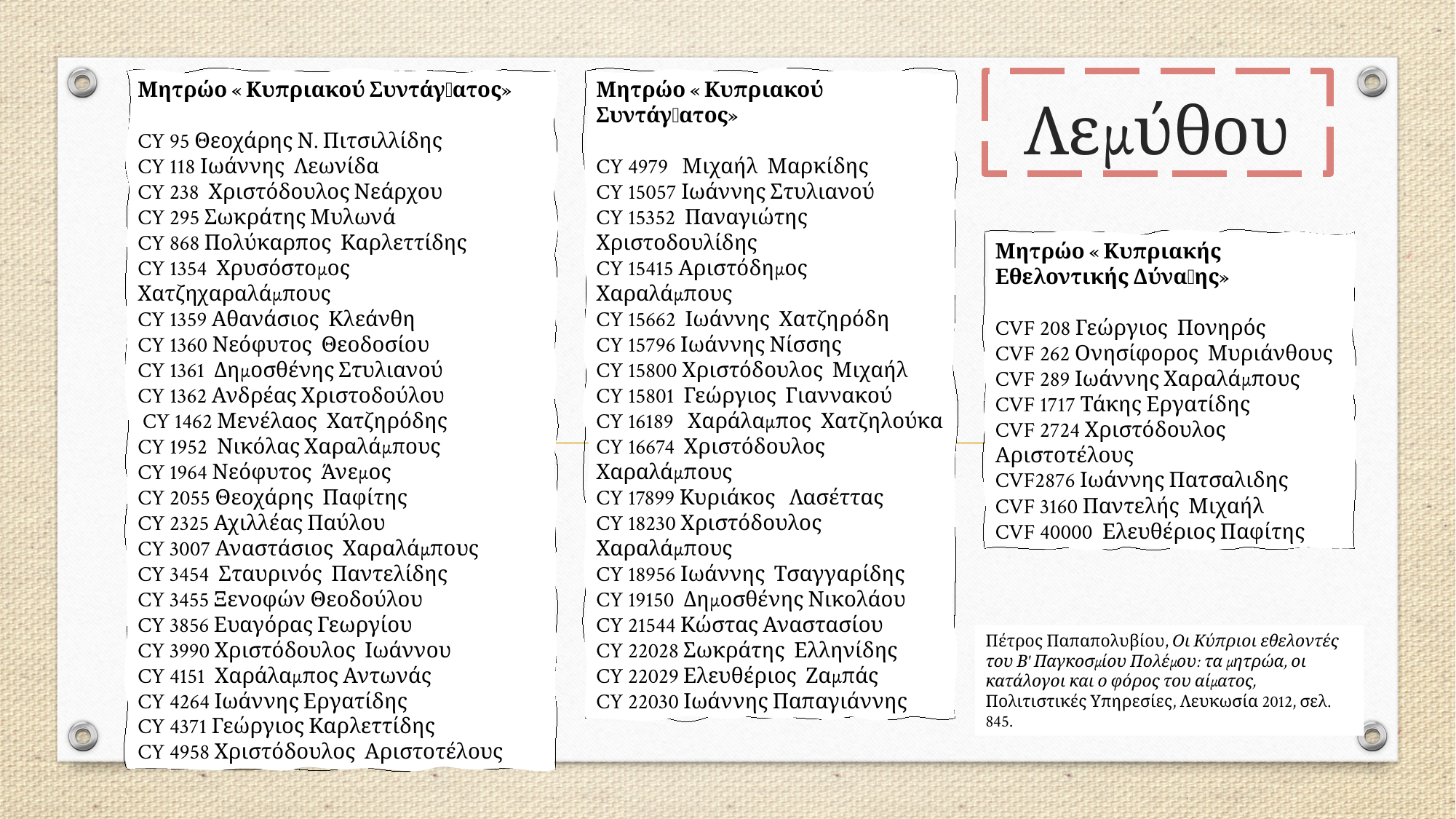

Μητρώο « Κυπριακού Συντάγματος»

CY 95 Θεοχάρης Ν. Πιτσιλλίδης
CY 118 Ιωάννης  Λεωνίδα
CY 238  Χριστόδουλος Νεάρχου
CY 295 Σωκράτης Μυλωνά
CY 868 Πολύκαρπος  Καρλεττίδης
CY 1354  Χρυσόστομος  Χατζηχαραλάμπους
CY 1359 Αθανάσιος  Κλεάνθη
CY 1360 Νεόφυτος  Θεοδοσίου
CY 1361  Δημοσθένης Στυλιανού
CY 1362 Ανδρέας Χριστοδούλου
 CY 1462 Μενέλαος  Χατζηρόδης
CY 1952  Νικόλας Χαραλάμπους
CY 1964 Νεόφυτος  Άνεμος
CY 2055 Θεοχάρης  Παφίτης
CY 2325 Αχιλλέας Παύλου
CY 3007 Αναστάσιος  Χαραλάμπους
CY 3454  Σταυρινός  Παντελίδης
CY 3455 Ξενοφών Θεοδούλου
CY 3856 Ευαγόρας Γεωργίου
CY 3990 Χριστόδουλος  Ιωάννου
CY 4151  Χαράλαμπος Αντωνάς
CY 4264 Ιωάννης Εργατίδης
CY 4371 Γεώργιος Καρλεττίδης
CY 4958 Χριστόδουλος  Αριστοτέλους
Μητρώο « Κυπριακού Συντάγματος»

CY 4979   Μιχαήλ  Μαρκίδης
CY 15057 Ιωάννης Στυλιανού
CY 15352  Παναγιώτης  Χριστοδουλίδης
CY 15415 Αριστόδημος  Χαραλάμπους
CY 15662  Ιωάννης  Χατζηρόδη
CY 15796 Ιωάννης Νίσσης
CY 15800 Χριστόδουλος  Μιχαήλ
CY 15801  Γεώργιος  Γιαννακού
CY 16189   Χαράλαμπος  Χατζηλούκα
CY 16674  Χριστόδουλος Χαραλάμπους
CY 17899 Κυριάκος   Λασέττας
CY 18230 Χριστόδουλος Χαραλάμπους
CY 18956 Ιωάννης  Τσαγγαρίδης
CY 19150  Δημοσθένης Νικολάου
CY 21544 Κώστας Αναστασίου
CY 22028 Σωκράτης  Ελληνίδης
CY 22029 Ελευθέριος  Ζαμπάς
CY 22030 Ιωάννης Παπαγιάννης
# Λεμύθου
Μητρώο « Κυπριακής  Εθελοντικής Δύναμης»

CVF 208 Γεώργιος  Πονηρός
CVF 262 Ονησίφορος  Μυριάνθους
CVF 289 Ιωάννης Χαραλάμπους
CVF 1717 Τάκης Εργατίδης
CVF 2724 Χριστόδουλος Αριστοτέλους
CVF2876 Ιωάννης Πατσαλιδης
CVF 3160 Παντελής  Μιχαήλ
CVF 40000  Ελευθέριος Παφίτης
Πέτρος Παπαπολυβίου, Οι Κύπριοι εθελοντές του Β' Παγκοσμίου Πολέμου: τα μητρώα, οι κατάλογοι και ο φόρος του αίματος,  Πολιτιστικές Υπηρεσίες, Λευκωσία 2012, σελ. 845.